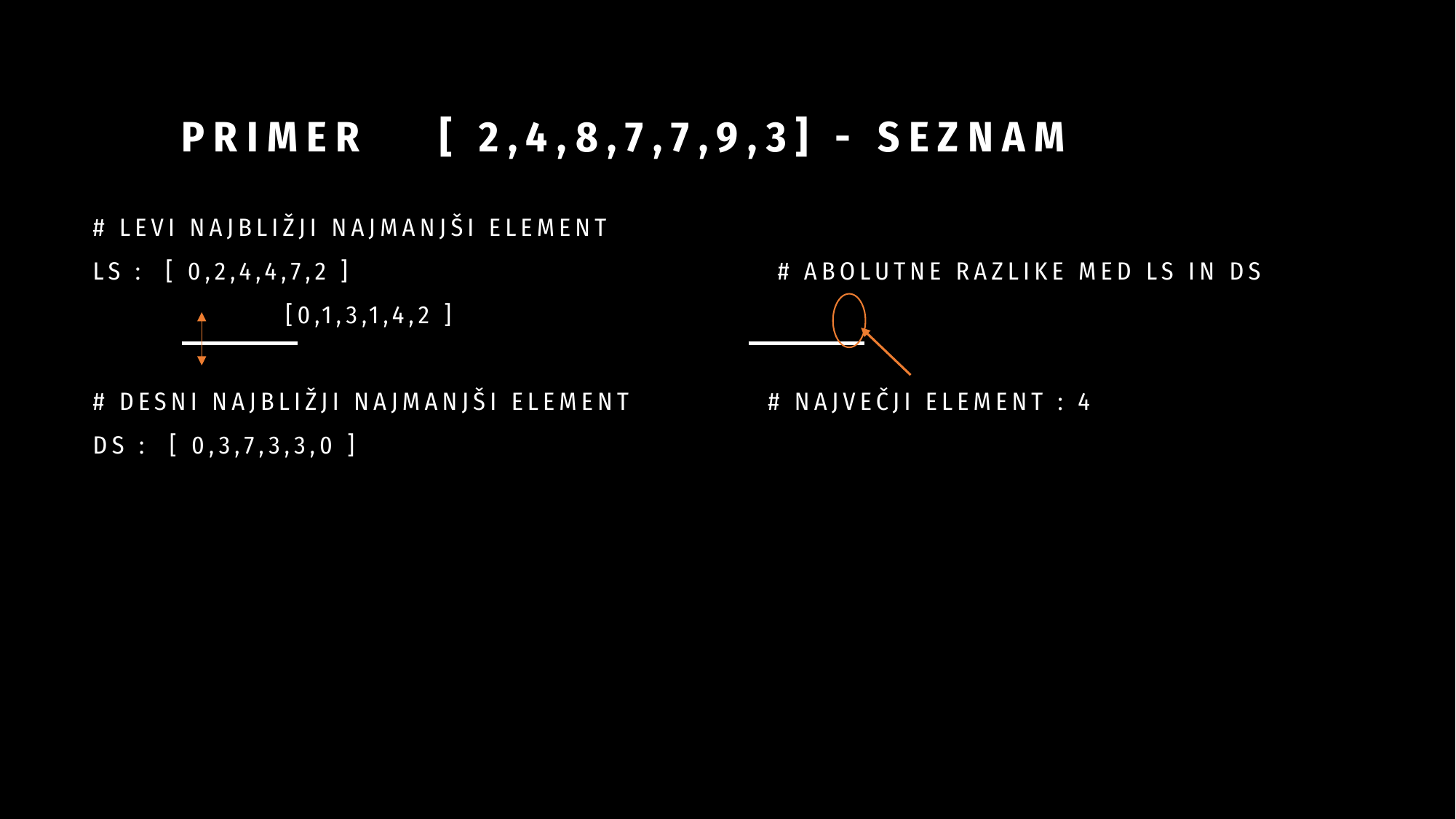

# Primer    [ 2,4,8,7,7,9,3] - seznam

# LEVI NAJBLIŽJI NAJMANJŠI ELEMENT
LS :  [ 0,2,4,4,7,2 ]                                         # ABOLUTNE RAZLIKE MED LS IN DS
					         [0,1,3,1,4,2 ]

# DESNI NAJBLIŽJI NAJMANJŠI ELEMENT             # NAJVEČJI ELEMENT : 4
DS :  [ 0,3,7,3,3,0 ]